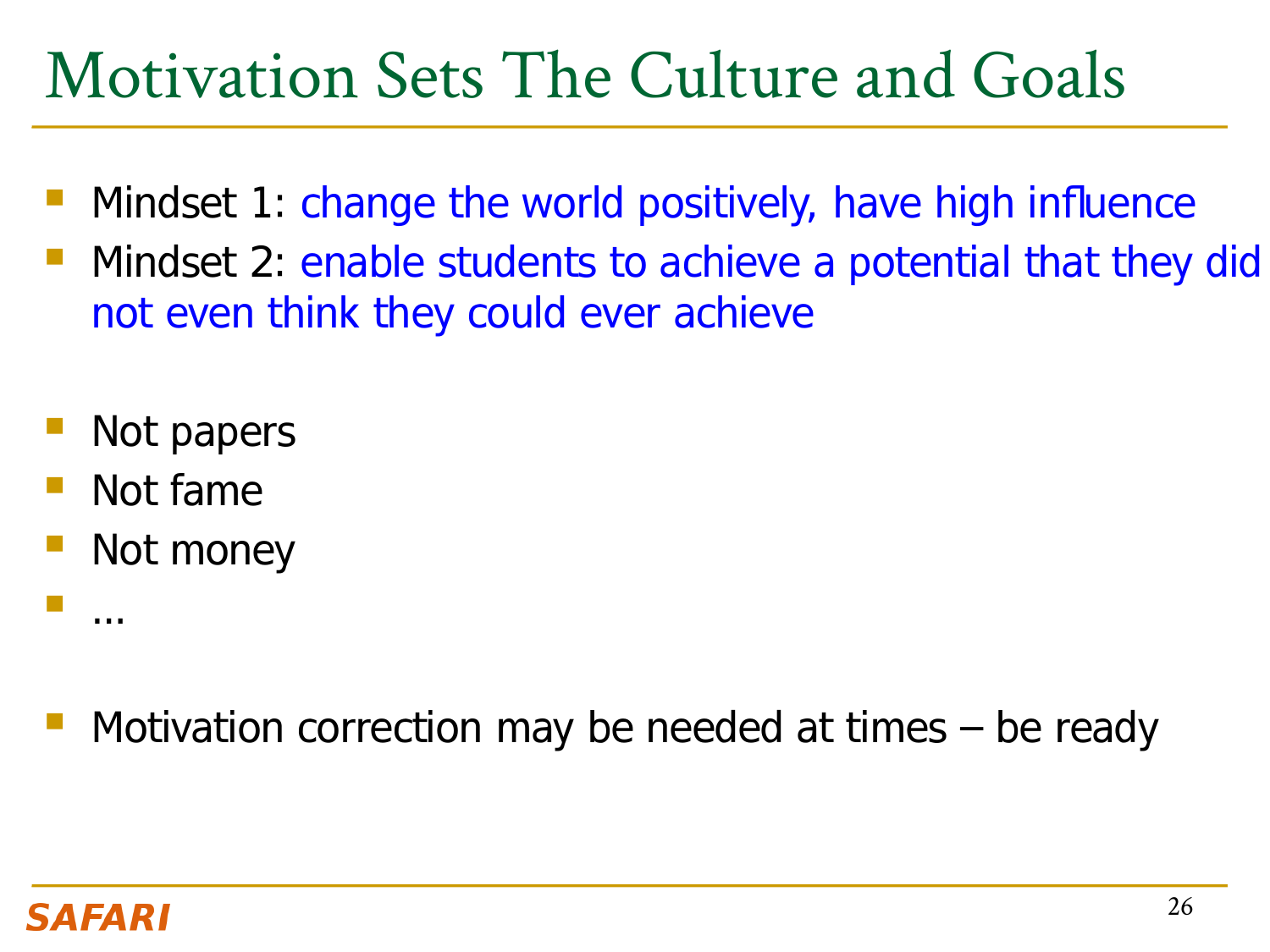

# Motivation Sets The Culture and Goals
Mindset 1: change the world positively, have high influence
Mindset 2: enable students to achieve a potential that they did not even think they could ever achieve

Not papers
Not fame
Not money
…

Motivation correction may be needed at times – be ready

26